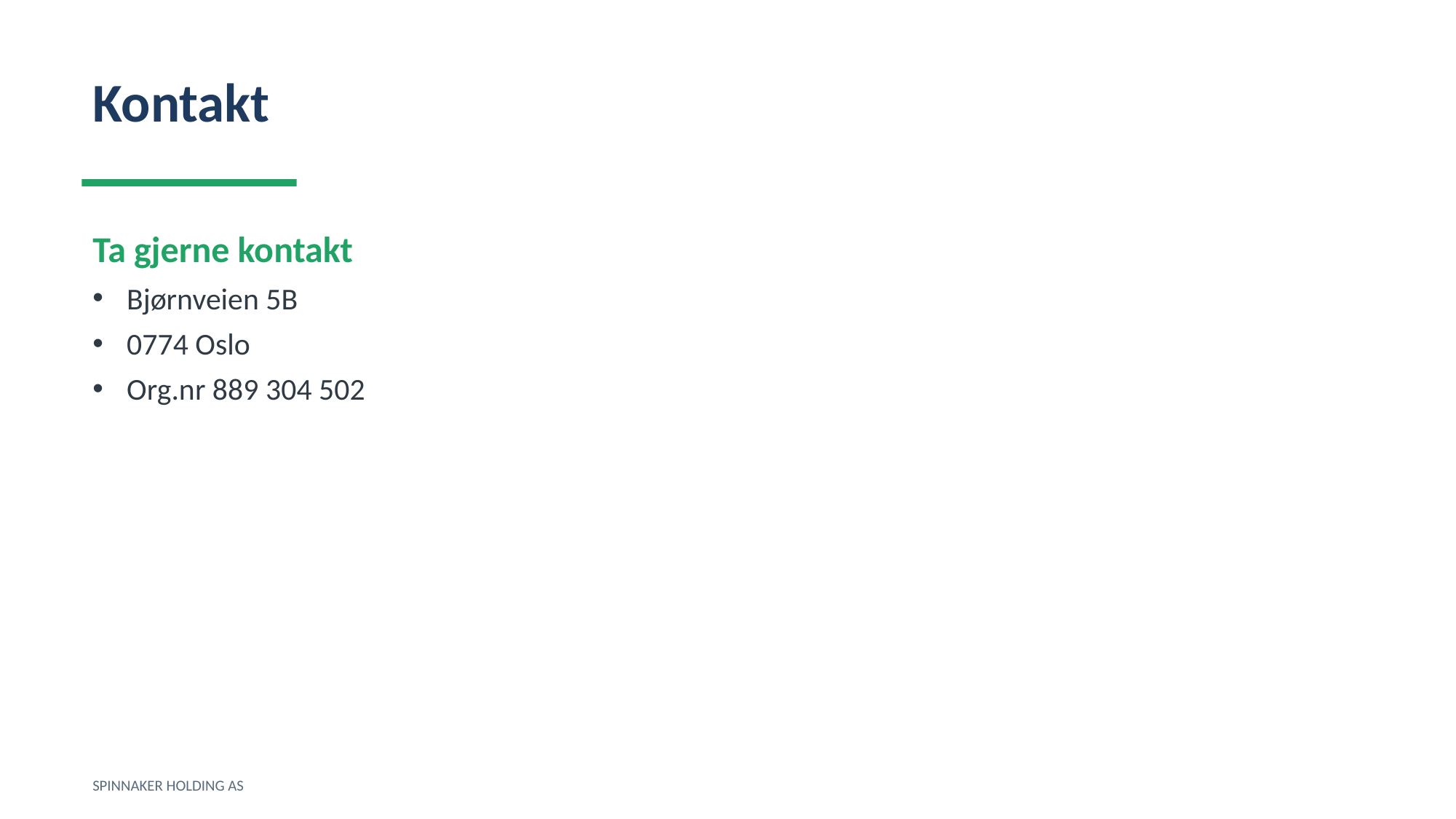

Kontakt

Ta gjerne kontakt
Bjørnveien 5B
0774 Oslo
Org.nr 889 304 502
SPINNAKER HOLDING AS